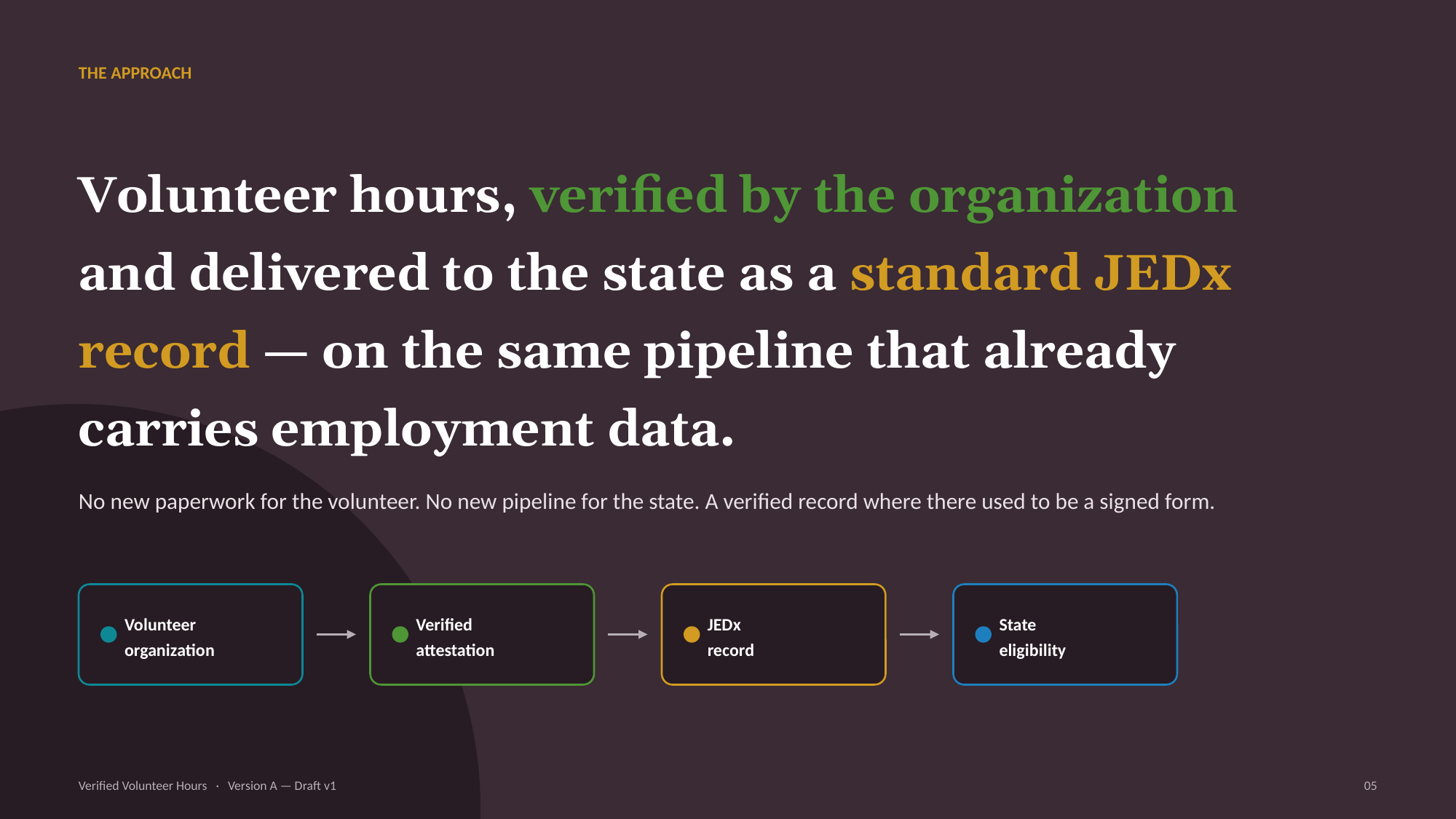

THE APPROACH
Volunteer hours, verified by the organization and delivered to the state as a standard JEDx record — on the same pipeline that already carries employment data.

No new paperwork for the volunteer. No new pipeline for the state. A verified record where there used to be a signed form.

Volunteer
organization

Verified
attestation

JEDx
record

State
eligibility

Verified Volunteer Hours   ·   Version A — Draft v1
05